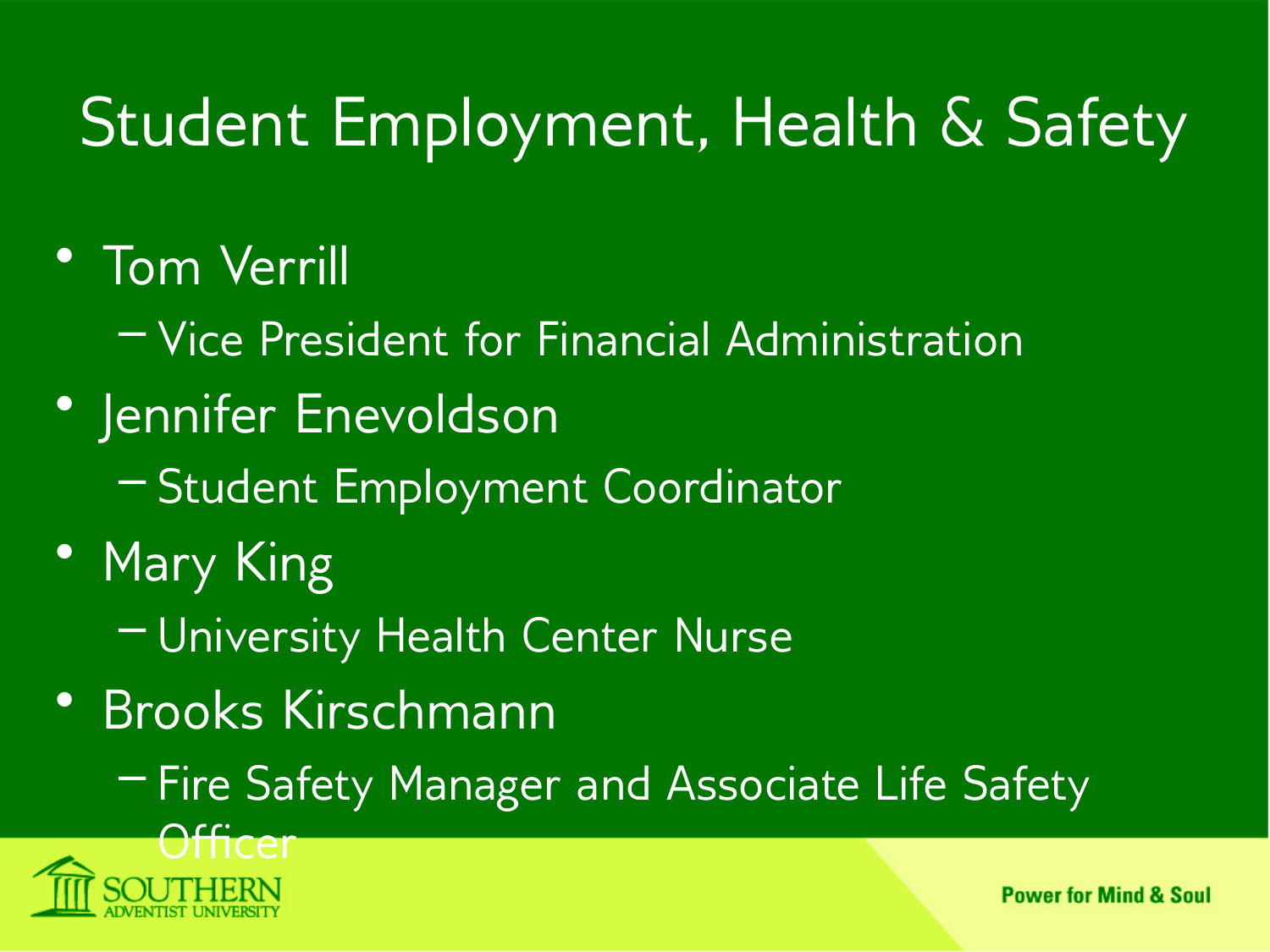

# Student Employment, Health & Safety
Tom Verrill
Vice President for Financial Administration
Jennifer Enevoldson
Student Employment Coordinator
Mary King
University Health Center Nurse
Brooks Kirschmann
Fire Safety Manager and Associate Life Safety Officer